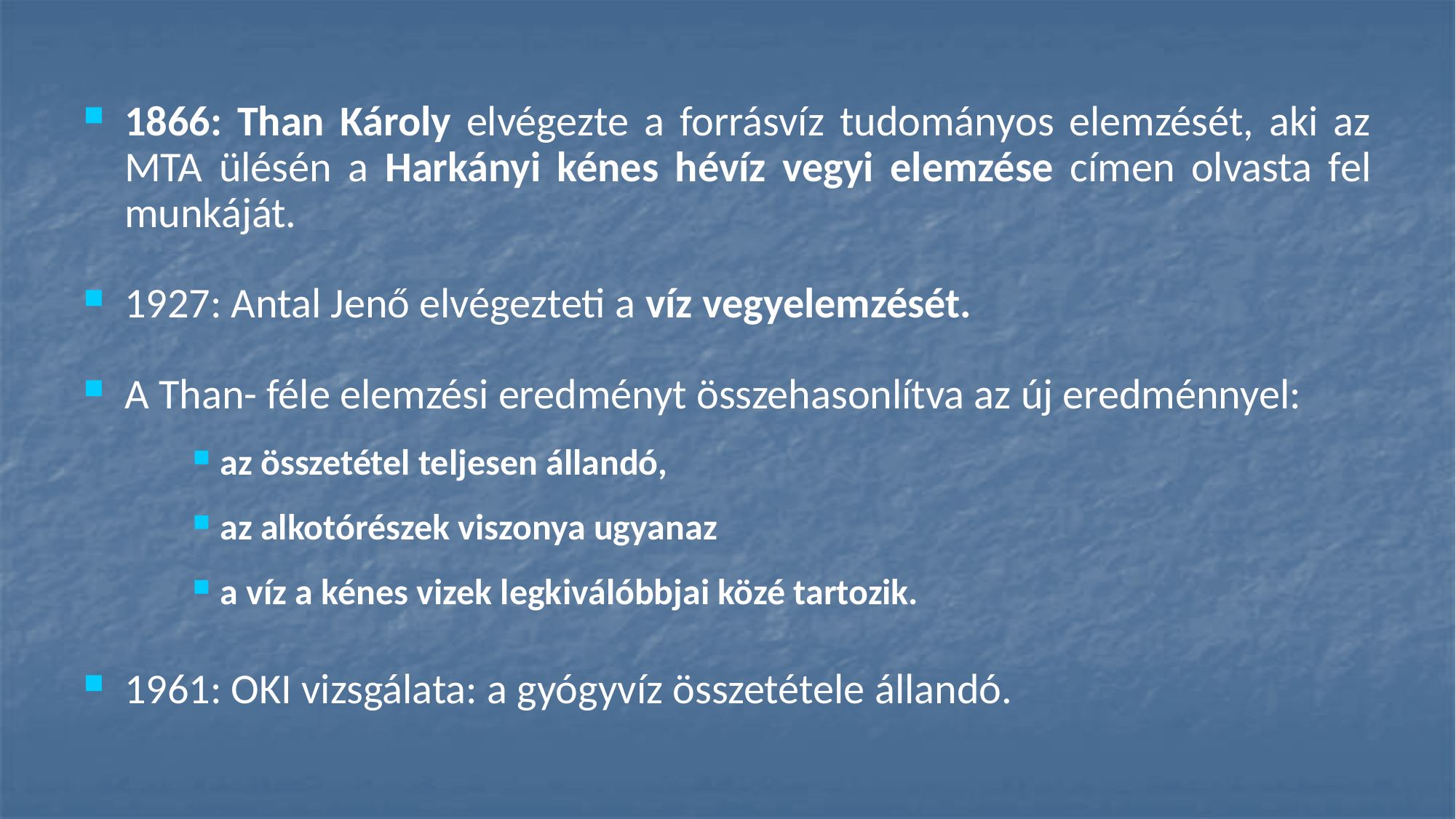

# 1866: Than Károly elvégezte a forrásvíz tudományos elemzését, aki az MTA ülésén a Harkányi kénes hévíz vegyi elemzése címen olvasta fel munkáját.
1927: Antal Jenő elvégezteti a víz vegyelemzését.
A Than- féle elemzési eredményt összehasonlítva az új eredménnyel:
az összetétel teljesen állandó,
az alkotórészek viszonya ugyanaz
a víz a kénes vizek legkiválóbbjai közé tartozik.
1961: OKI vizsgálata: a gyógyvíz összetétele állandó.